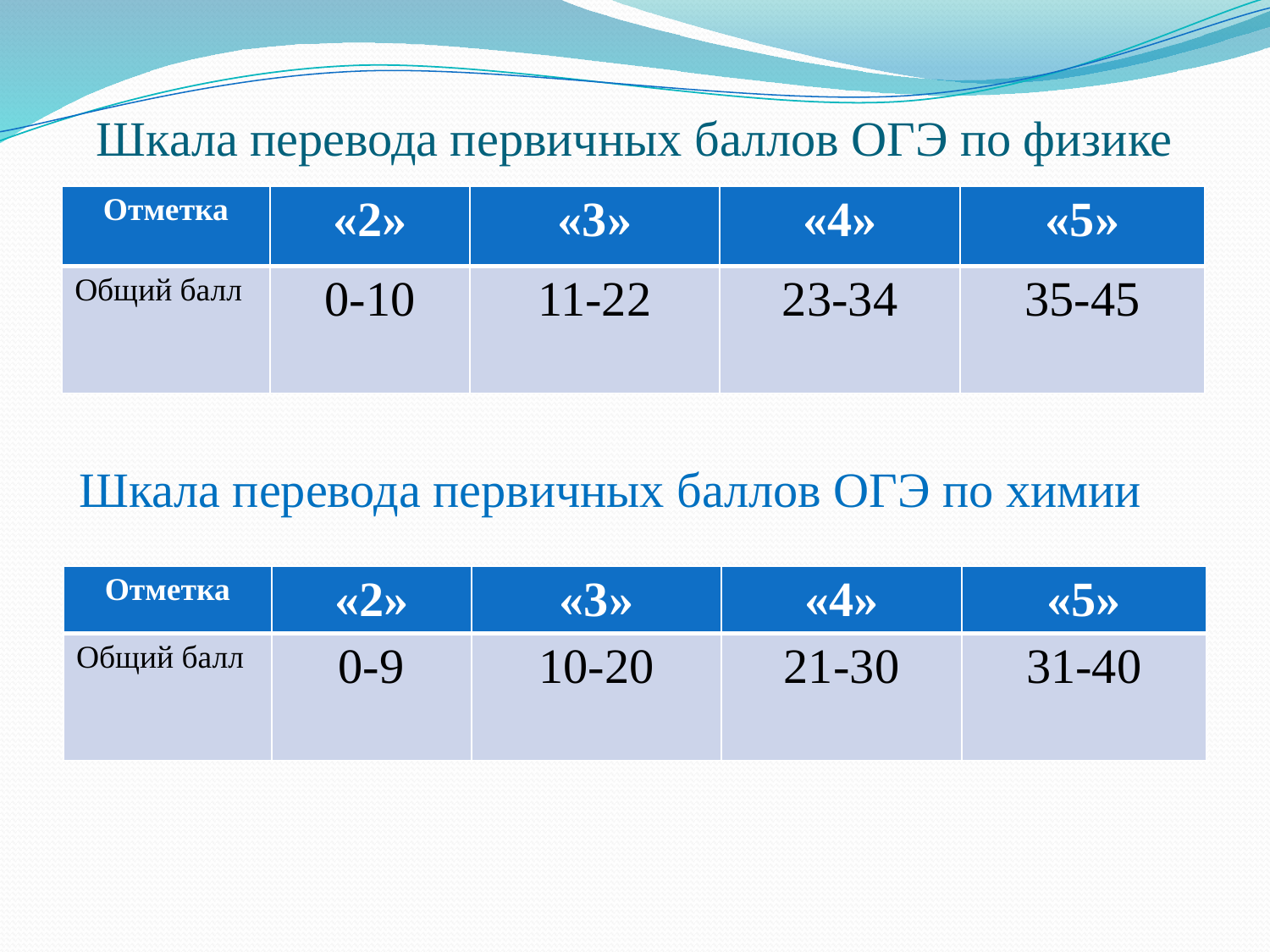

# Шкала перевода первичных баллов ОГЭ по физике
| Отметка | «2» | «3» | «4» | «5» |
| --- | --- | --- | --- | --- |
| Общий балл | 0-10 | 11-22 | 23-34 | 35-45 |
Шкала перевода первичных баллов ОГЭ по химии
| Отметка | «2» | «3» | «4» | «5» |
| --- | --- | --- | --- | --- |
| Общий балл | 0-9 | 10-20 | 21-30 | 31-40 |